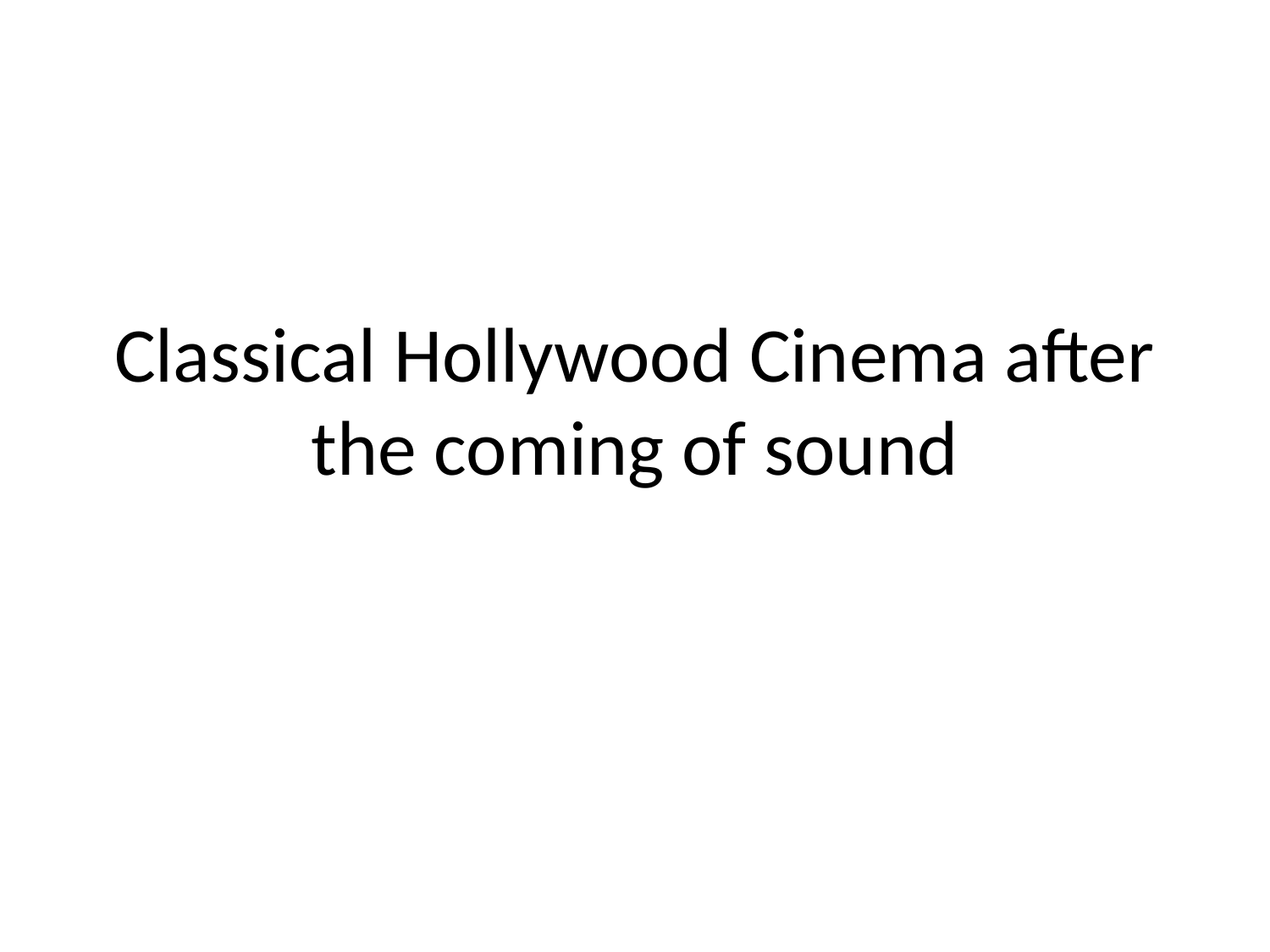

# Classical Hollywood Cinema after the coming of sound